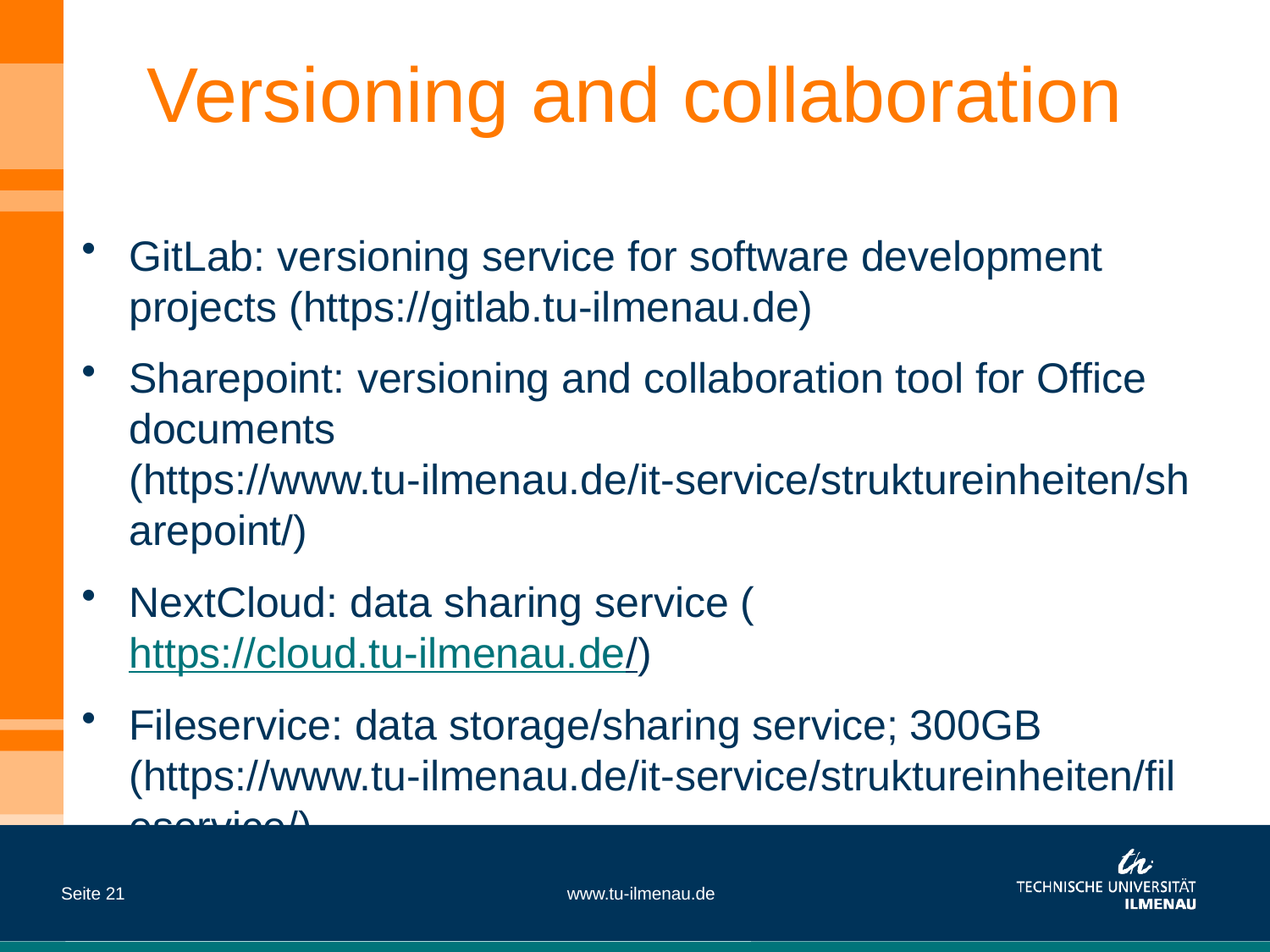

# Versioning and collaboration
GitLab: versioning service for software development projects (https://gitlab.tu-ilmenau.de)
Sharepoint: versioning and collaboration tool for Office documents (https://www.tu-ilmenau.de/it-service/struktureinheiten/sharepoint/)
NextCloud: data sharing service (https://cloud.tu-ilmenau.de/)
Fileservice: data storage/sharing service; 300GB (https://www.tu-ilmenau.de/it-service/struktureinheiten/fileservice/)
Seite 21
www.tu-ilmenau.de